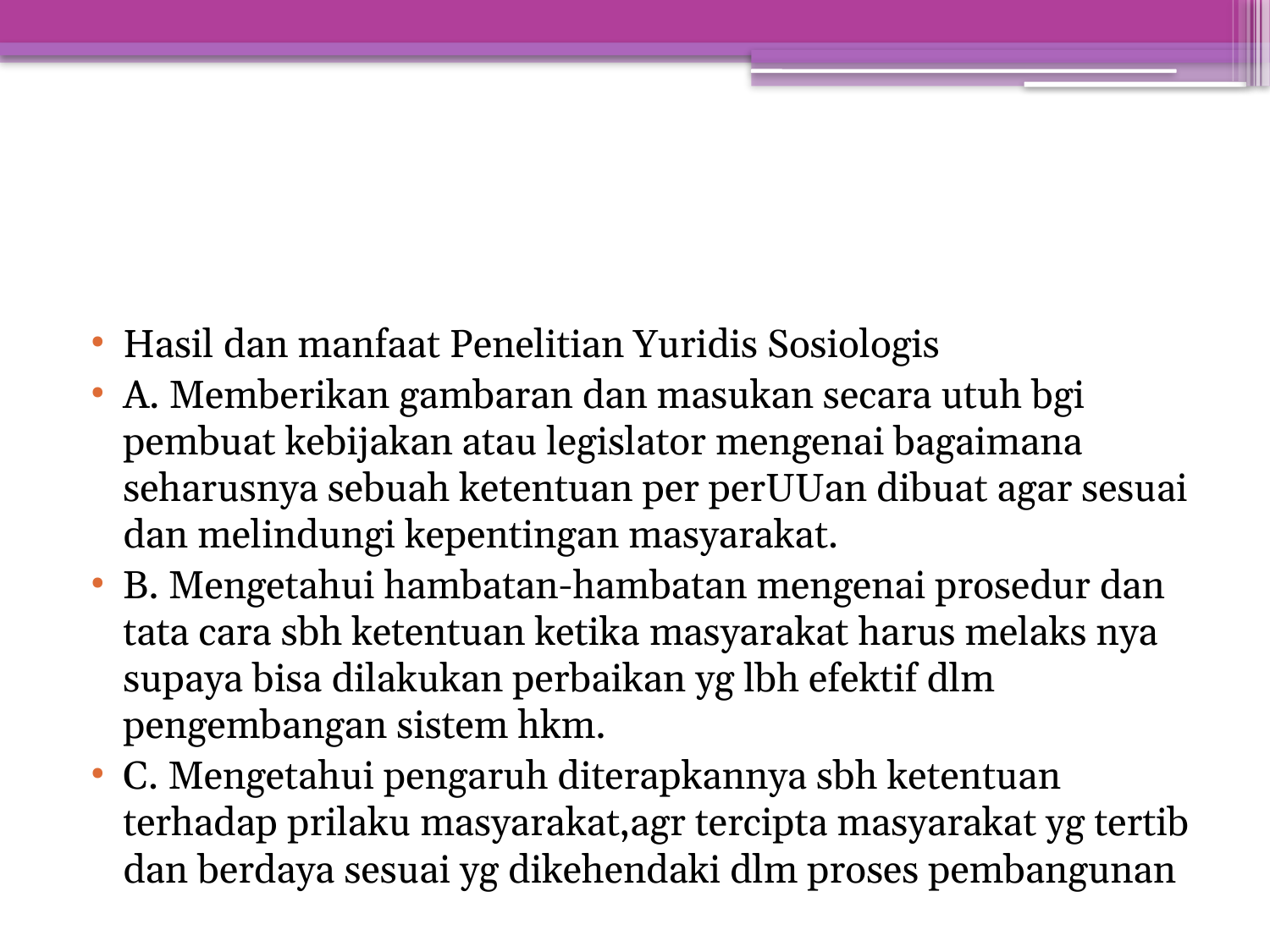

#
Hasil dan manfaat Penelitian Yuridis Sosiologis
A. Memberikan gambaran dan masukan secara utuh bgi pembuat kebijakan atau legislator mengenai bagaimana seharusnya sebuah ketentuan per perUUan dibuat agar sesuai dan melindungi kepentingan masyarakat.
B. Mengetahui hambatan-hambatan mengenai prosedur dan tata cara sbh ketentuan ketika masyarakat harus melaks nya supaya bisa dilakukan perbaikan yg lbh efektif dlm pengembangan sistem hkm.
C. Mengetahui pengaruh diterapkannya sbh ketentuan terhadap prilaku masyarakat,agr tercipta masyarakat yg tertib dan berdaya sesuai yg dikehendaki dlm proses pembangunan